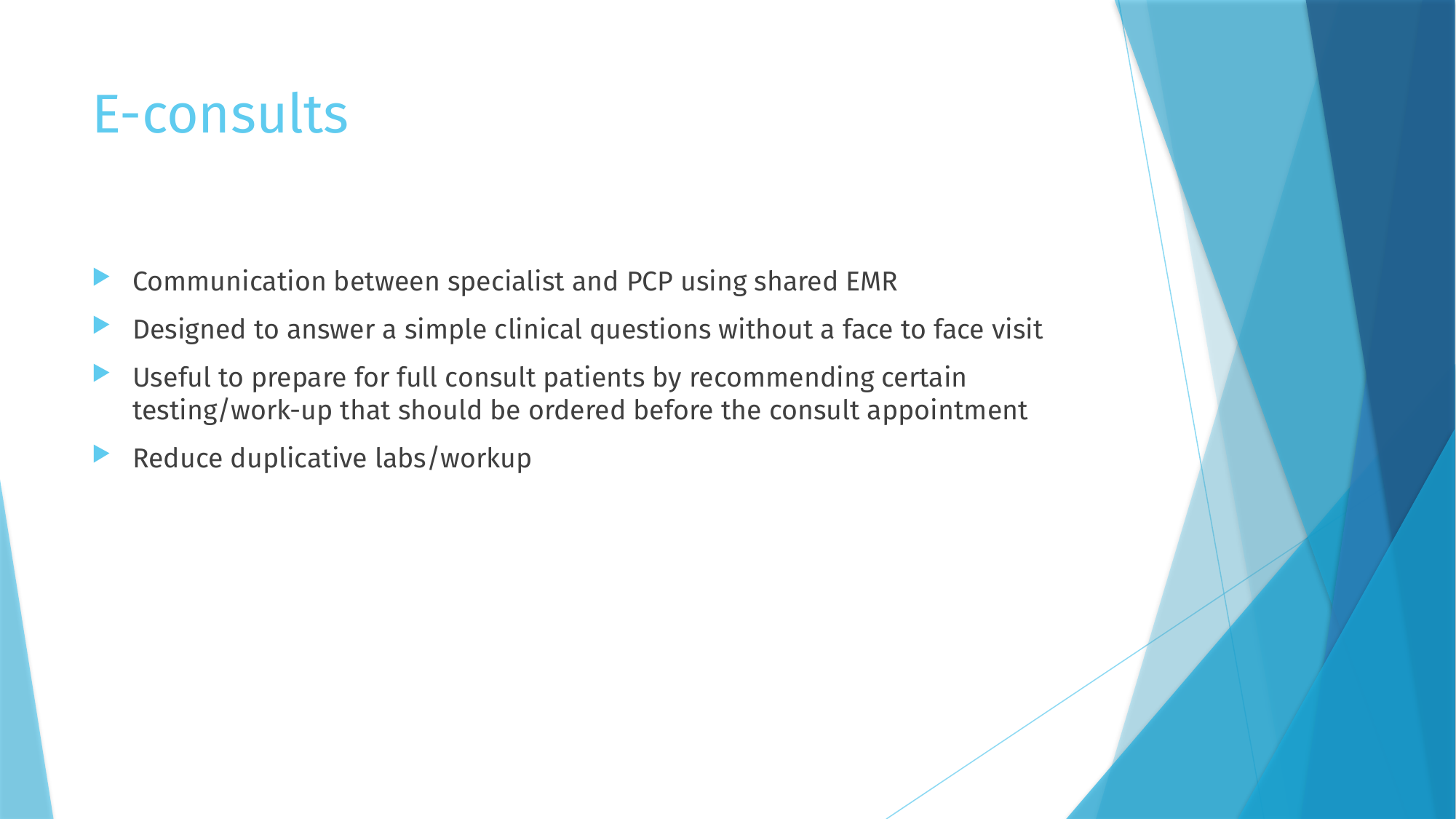

# E-consults
Communication between specialist and PCP using shared EMR
Designed to answer a simple clinical questions without a face to face visit
Useful to prepare for full consult patients by recommending certain testing/work-up that should be ordered before the consult appointment
Reduce duplicative labs/workup